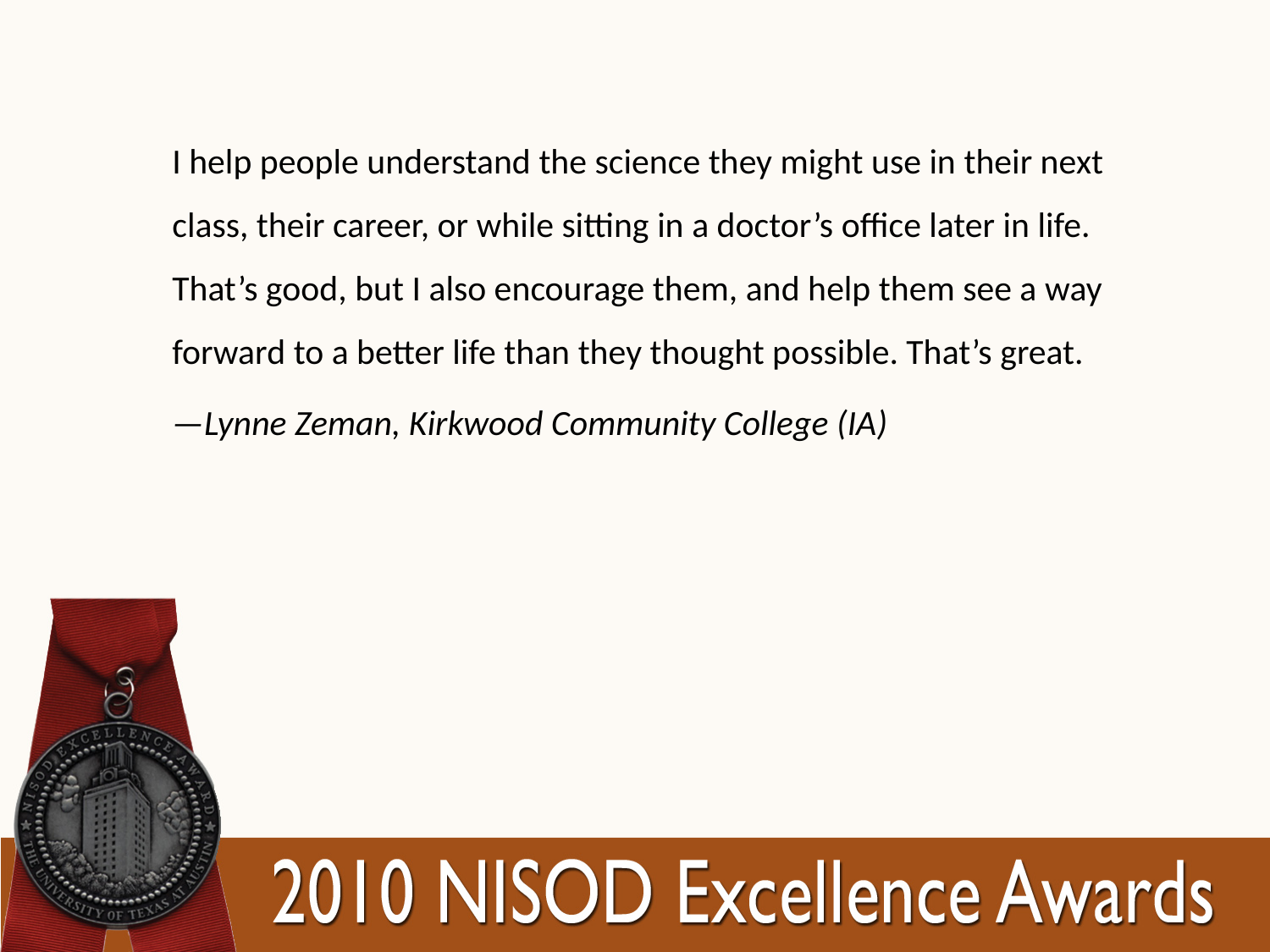

I help people understand the science they might use in their next class, their career, or while sitting in a doctor’s office later in life. That’s good, but I also encourage them, and help them see a way forward to a better life than they thought possible. That’s great.
—Lynne Zeman, Kirkwood Community College (IA)